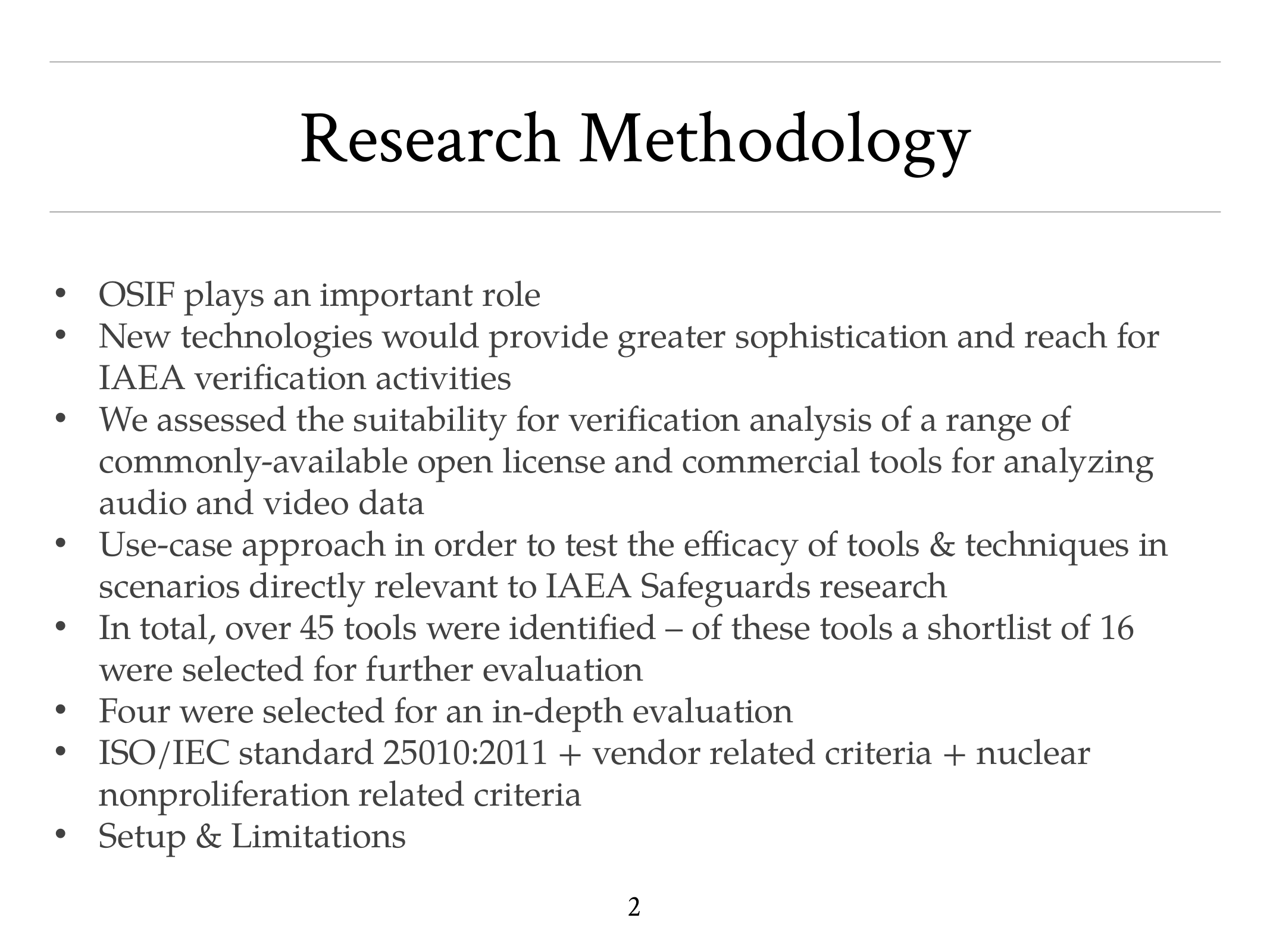

# Research Methodology
OSIF plays an important role
New technologies would provide greater sophistication and reach for IAEA verification activities
We assessed the suitability for verification analysis of a range of commonly-available open license and commercial tools for analyzing audio and video data
Use-case approach in order to test the efficacy of tools & techniques in scenarios directly relevant to IAEA Safeguards research
In total, over 45 tools were identified – of these tools a shortlist of 16 were selected for further evaluation
Four were selected for an in-depth evaluation
ISO/IEC standard 25010:2011 + vendor related criteria + nuclear nonproliferation related criteria
Setup & Limitations
2